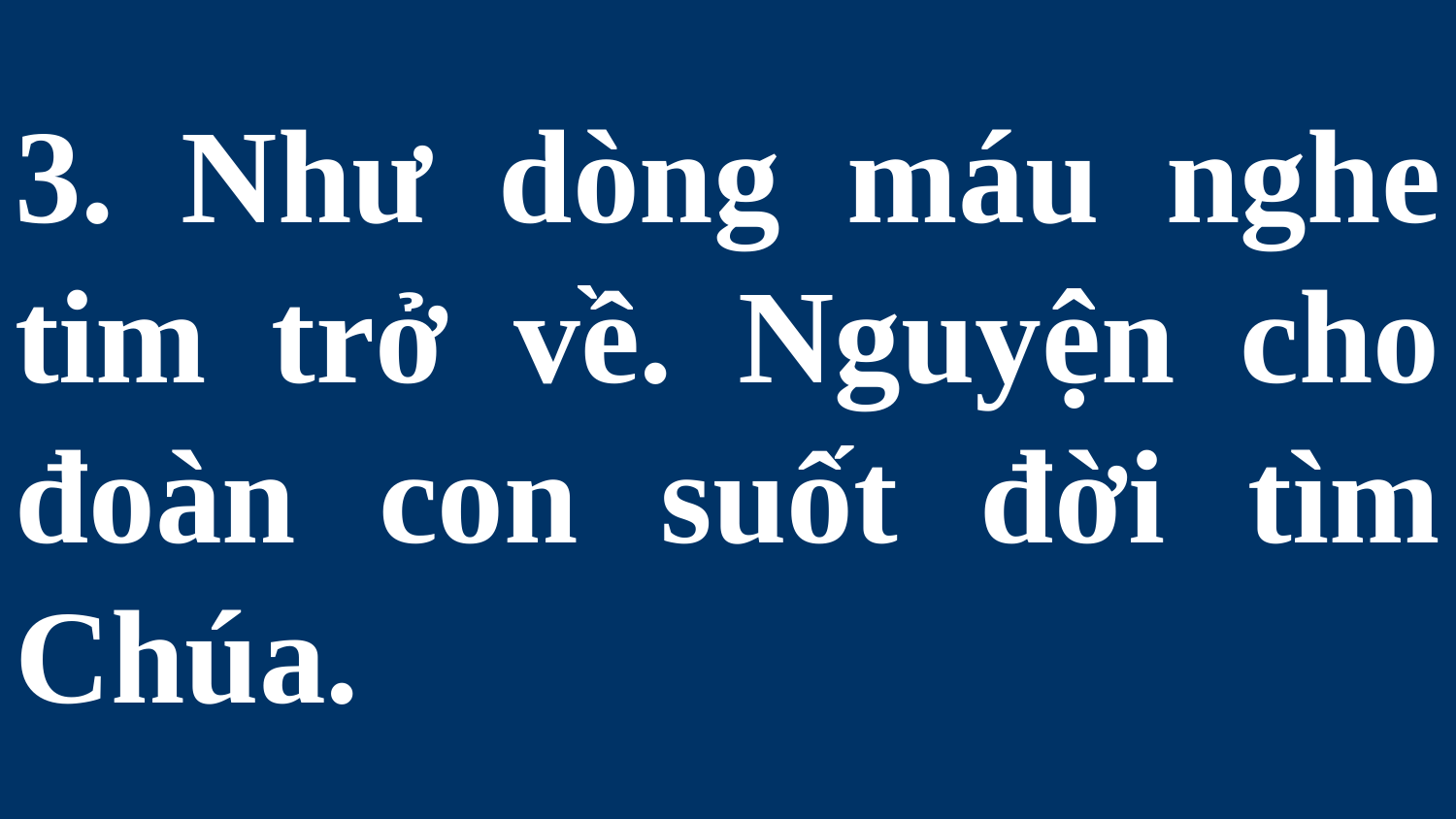

# 3. Như dòng máu nghe tim trở về. Nguyện cho đoàn con suốt đời tìm Chúa.